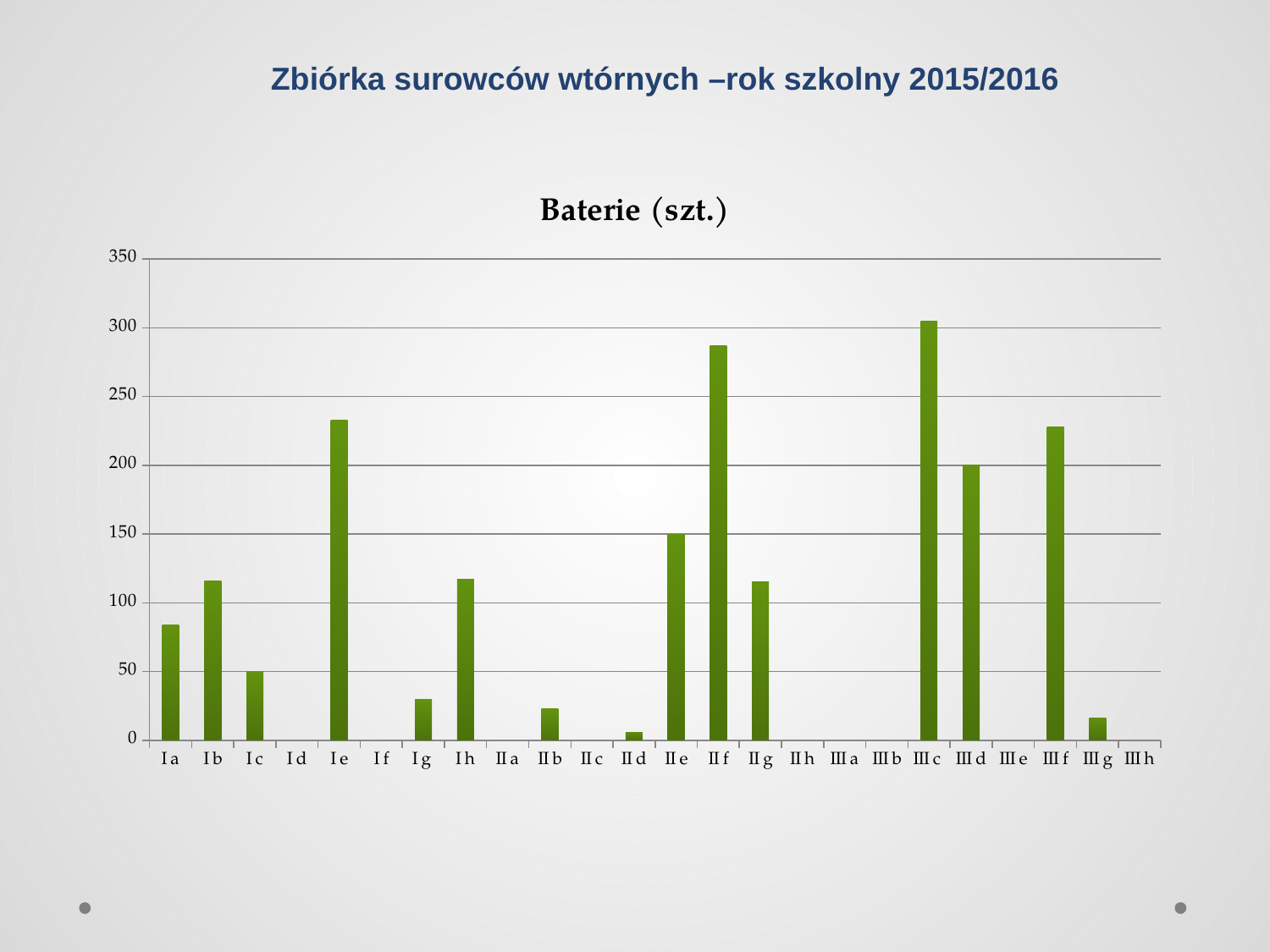

Zbiórka surowców wtórnych –rok szkolny 2015/2016

### Chart: Baterie (szt.)

| Category | Baterie (szt.) |
|---|---|
| I a | 84.0 |
| I b | 116.0 |
| I c | 50.0 |
| I d | None |
| I e | 233.0 |
| I f | None |
| I g  | 30.0 |
| I h | 117.0 |
| II a | None |
| II b | 23.0 |
| II c | None |
| II d | 6.0 |
| II e | 150.0 |
| II f | 287.0 |
| II g | 115.0 |
| II h | None |
| III a | None |
| III b | None |
| III c  | 305.0 |
| III d | 200.0 |
| III e | None |
| III f | 228.0 |
| III g | 16.0 |
| III h | None |